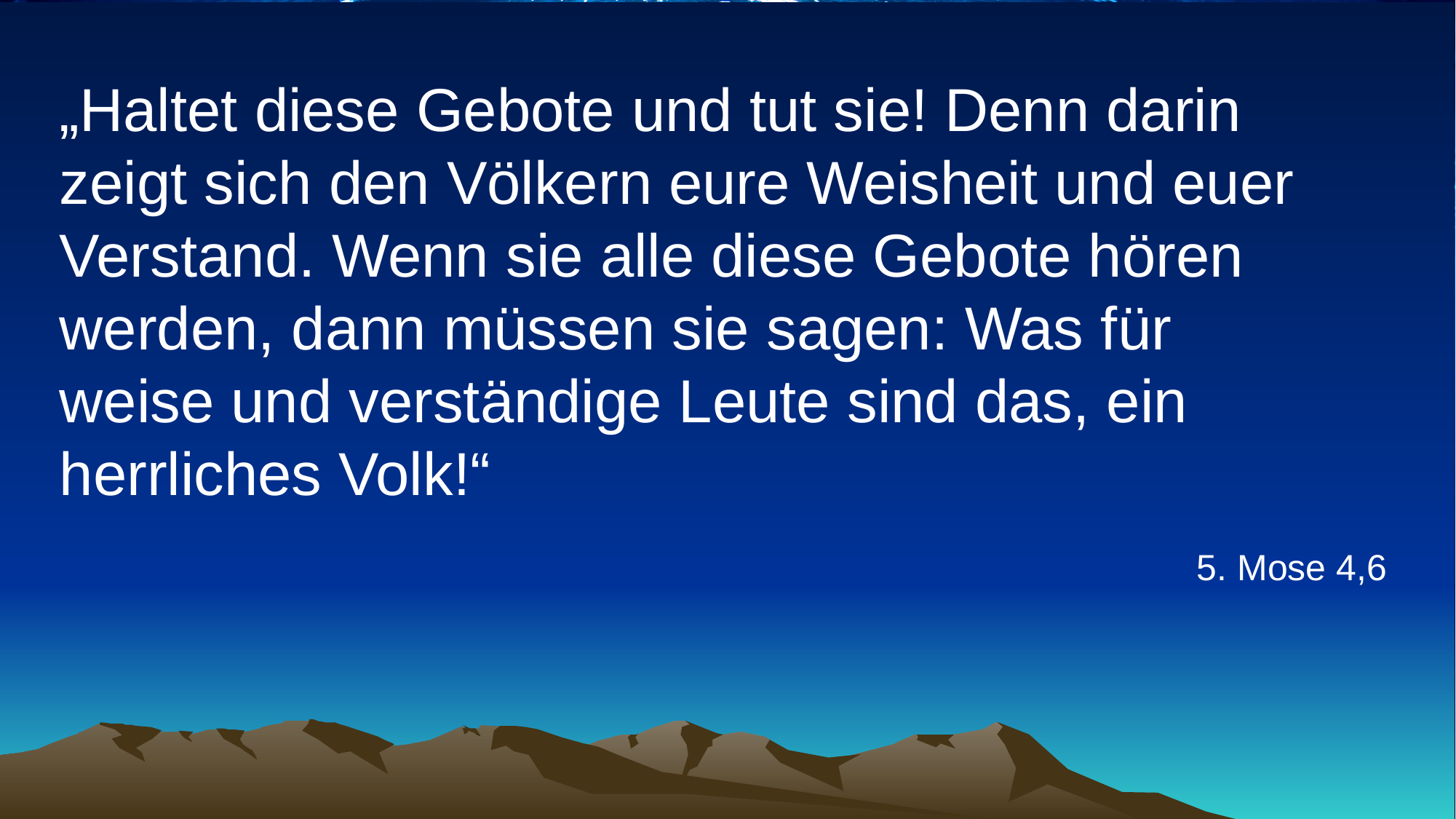

# „Haltet diese Gebote und tut sie! Denn darin zeigt sich den Völkern eure Weisheit und euer Verstand. Wenn sie alle diese Gebote hören werden, dann müssen sie sagen: Was für weise und verständige Leute sind das, ein herrliches Volk!“
5. Mose 4,6